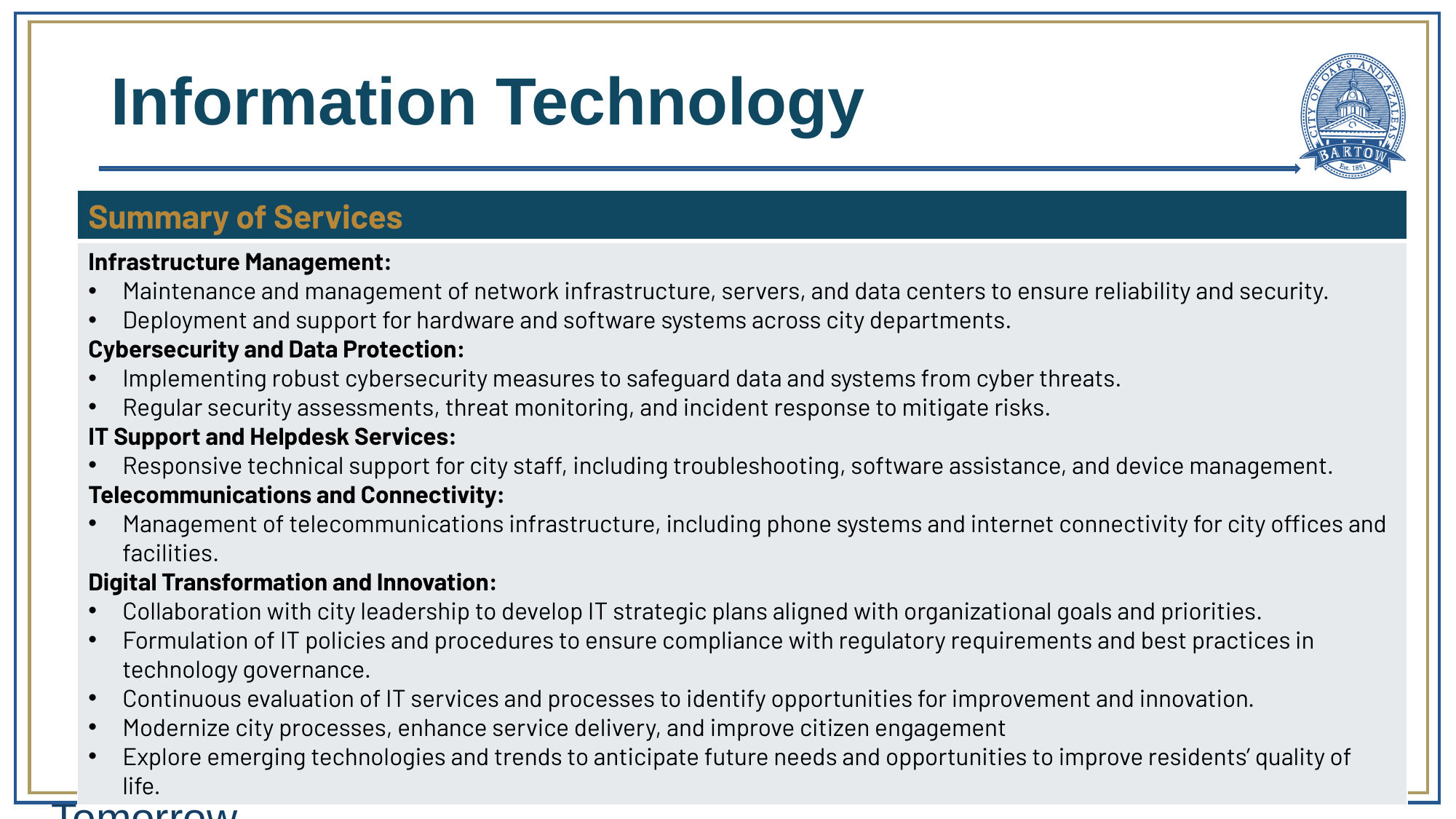

# Information Technology

| Summary of Services |
| --- |
| Infrastructure Management: Maintenance and management of network infrastructure, servers, and data centers to ensure reliability and security. Deployment and support for hardware and software systems across city departments. Cybersecurity and Data Protection: Implementing robust cybersecurity measures to safeguard data and systems from cyber threats. Regular security assessments, threat monitoring, and incident response to mitigate risks. IT Support and Helpdesk Services: Responsive technical support for city staff, including troubleshooting, software assistance, and device management. Telecommunications and Connectivity: Management of telecommunications infrastructure, including phone systems and internet connectivity for city offices and facilities. Digital Transformation and Innovation: Collaboration with city leadership to develop IT strategic plans aligned with organizational goals and priorities. Formulation of IT policies and procedures to ensure compliance with regulatory requirements and best practices in technology governance. Continuous evaluation of IT services and processes to identify opportunities for improvement and innovation. Modernize city processes, enhance service delivery, and improve citizen engagement Explore emerging technologies and trends to anticipate future needs and opportunities to improve residents’ quality of life. |